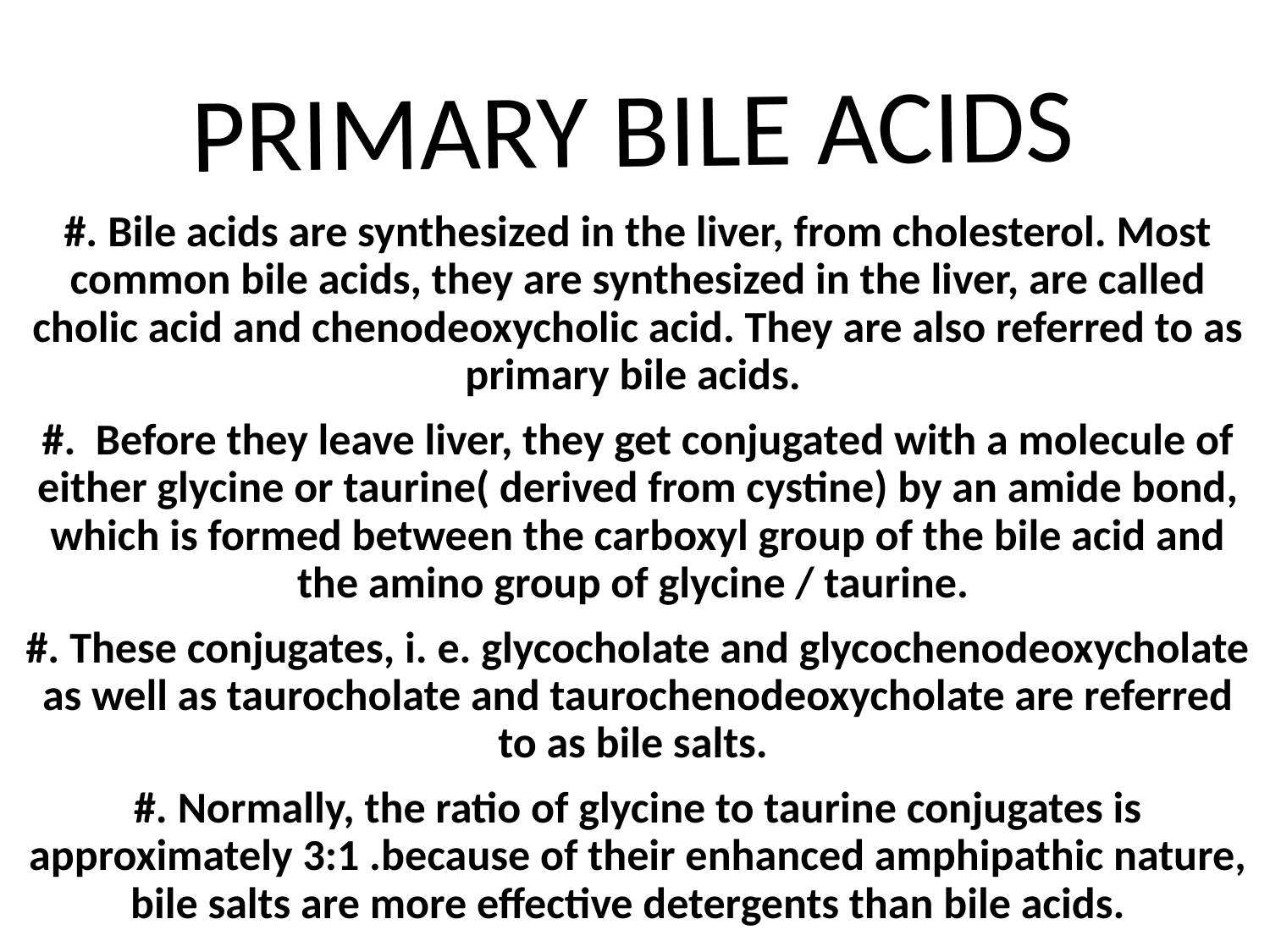

# PRIMARY BILE ACIDS
#. Bile acids are synthesized in the liver, from cholesterol. Most common bile acids, they are synthesized in the liver, are called cholic acid and chenodeoxycholic acid. They are also referred to as primary bile acids.
#.  Before they leave liver, they get conjugated with a molecule of either glycine or taurine( derived from cystine) by an amide bond, which is formed between the carboxyl group of the bile acid and the amino group of glycine / taurine.
#. These conjugates, i. e. glycocholate and glycochenodeoxycholate as well as taurocholate and taurochenodeoxycholate are referred to as bile salts.
#. Normally, the ratio of glycine to taurine conjugates is approximately 3:1 .because of their enhanced amphipathic nature, bile salts are more effective detergents than bile acids.